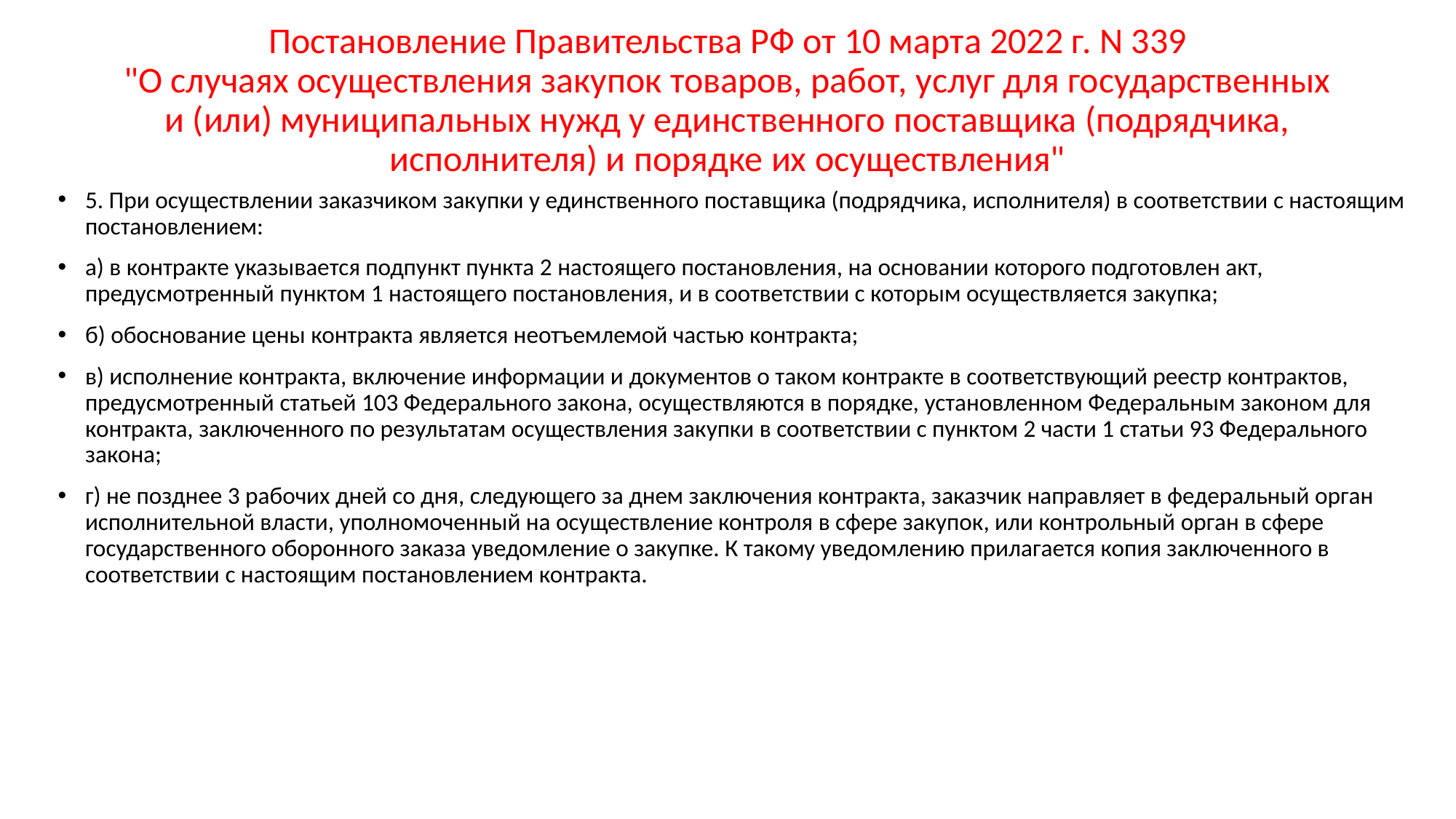

# Постановление Правительства РФ от 10 марта 2022 г. N 339 "О случаях осуществления закупок товаров, работ, услуг для государственных и (или) муниципальных нужд у единственного поставщика (подрядчика, исполнителя) и порядке их осуществления"
5. При осуществлении заказчиком закупки у единственного поставщика (подрядчика, исполнителя) в соответствии с настоящим постановлением:
а) в контракте указывается подпункт пункта 2 настоящего постановления, на основании которого подготовлен акт, предусмотренный пунктом 1 настоящего постановления, и в соответствии с которым осуществляется закупка;
б) обоснование цены контракта является неотъемлемой частью контракта;
в) исполнение контракта, включение информации и документов о таком контракте в соответствующий реестр контрактов, предусмотренный статьей 103 Федерального закона, осуществляются в порядке, установленном Федеральным законом для контракта, заключенного по результатам осуществления закупки в соответствии с пунктом 2 части 1 статьи 93 Федерального закона;
г) не позднее 3 рабочих дней со дня, следующего за днем заключения контракта, заказчик направляет в федеральный орган исполнительной власти, уполномоченный на осуществление контроля в сфере закупок, или контрольный орган в сфере государственного оборонного заказа уведомление о закупке. К такому уведомлению прилагается копия заключенного в соответствии с настоящим постановлением контракта.